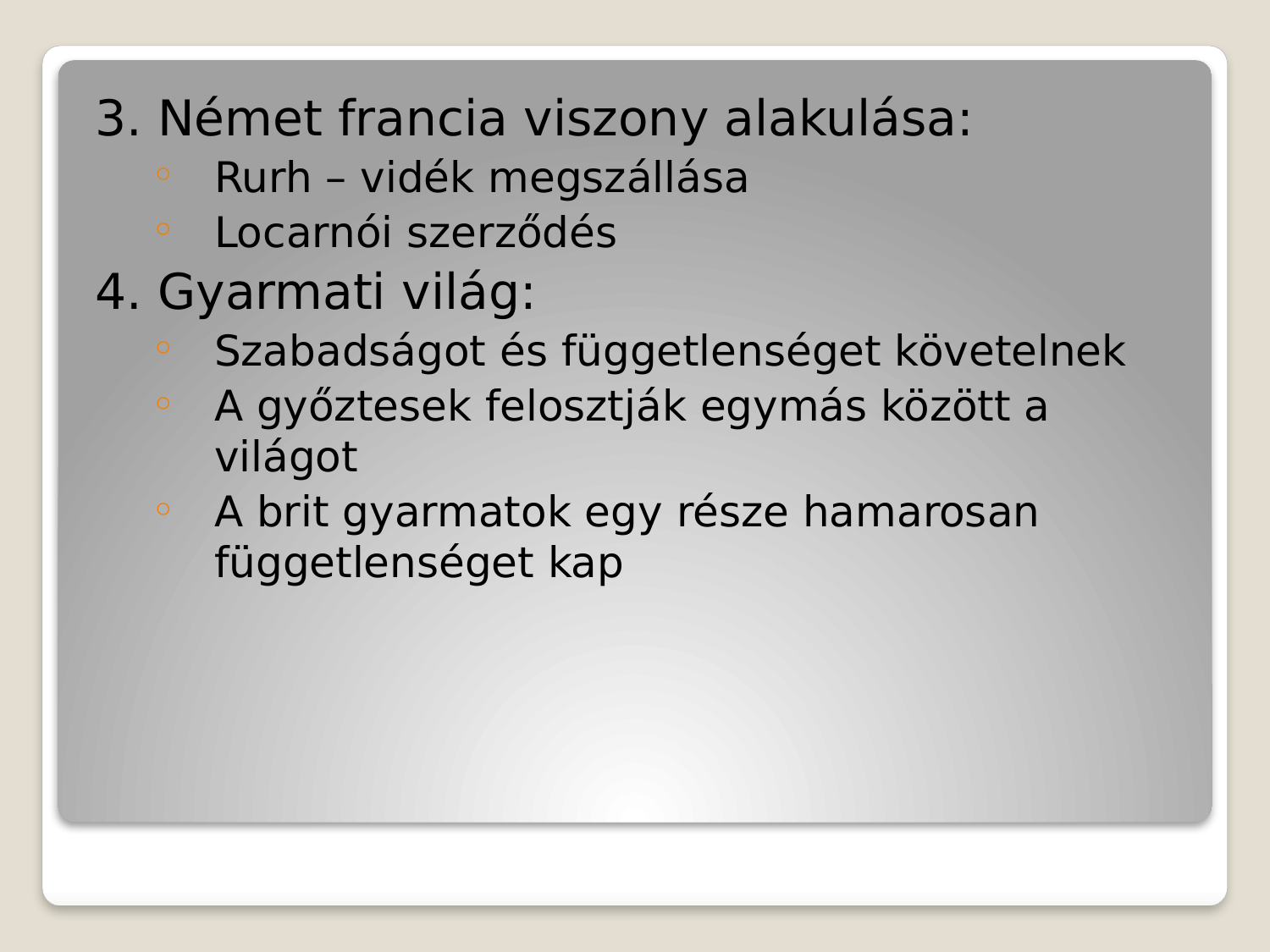

3. Német francia viszony alakulása:
Rurh – vidék megszállása
Locarnói szerződés
4. Gyarmati világ:
Szabadságot és függetlenséget követelnek
A győztesek felosztják egymás között a világot
A brit gyarmatok egy része hamarosan függetlenséget kap
#